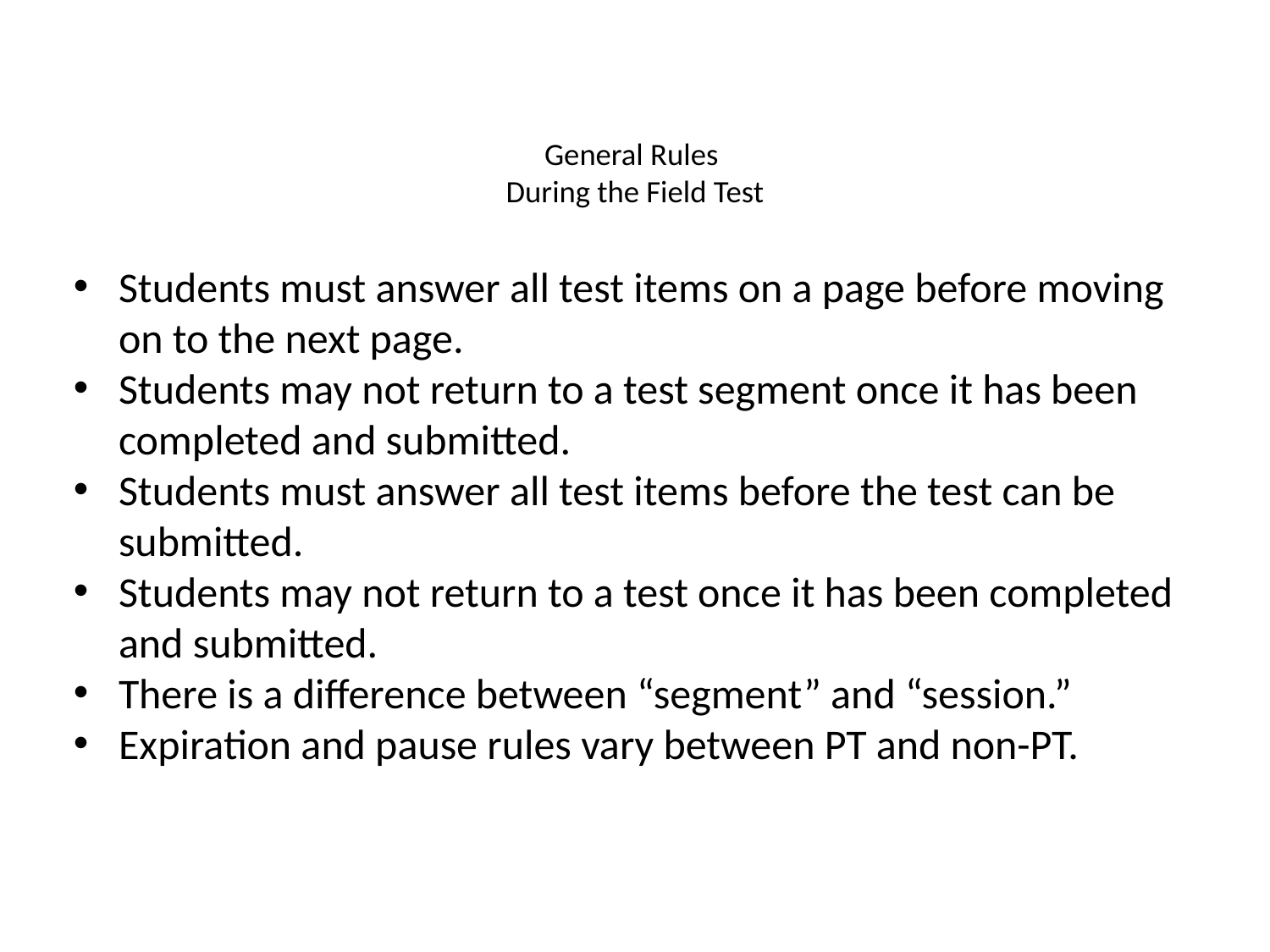

# General Rules During the Field Test
Students must answer all test items on a page before moving on to the next page.
Students may not return to a test segment once it has been completed and submitted.
Students must answer all test items before the test can be submitted.
Students may not return to a test once it has been completed and submitted.
There is a difference between “segment” and “session.”
Expiration and pause rules vary between PT and non-PT.